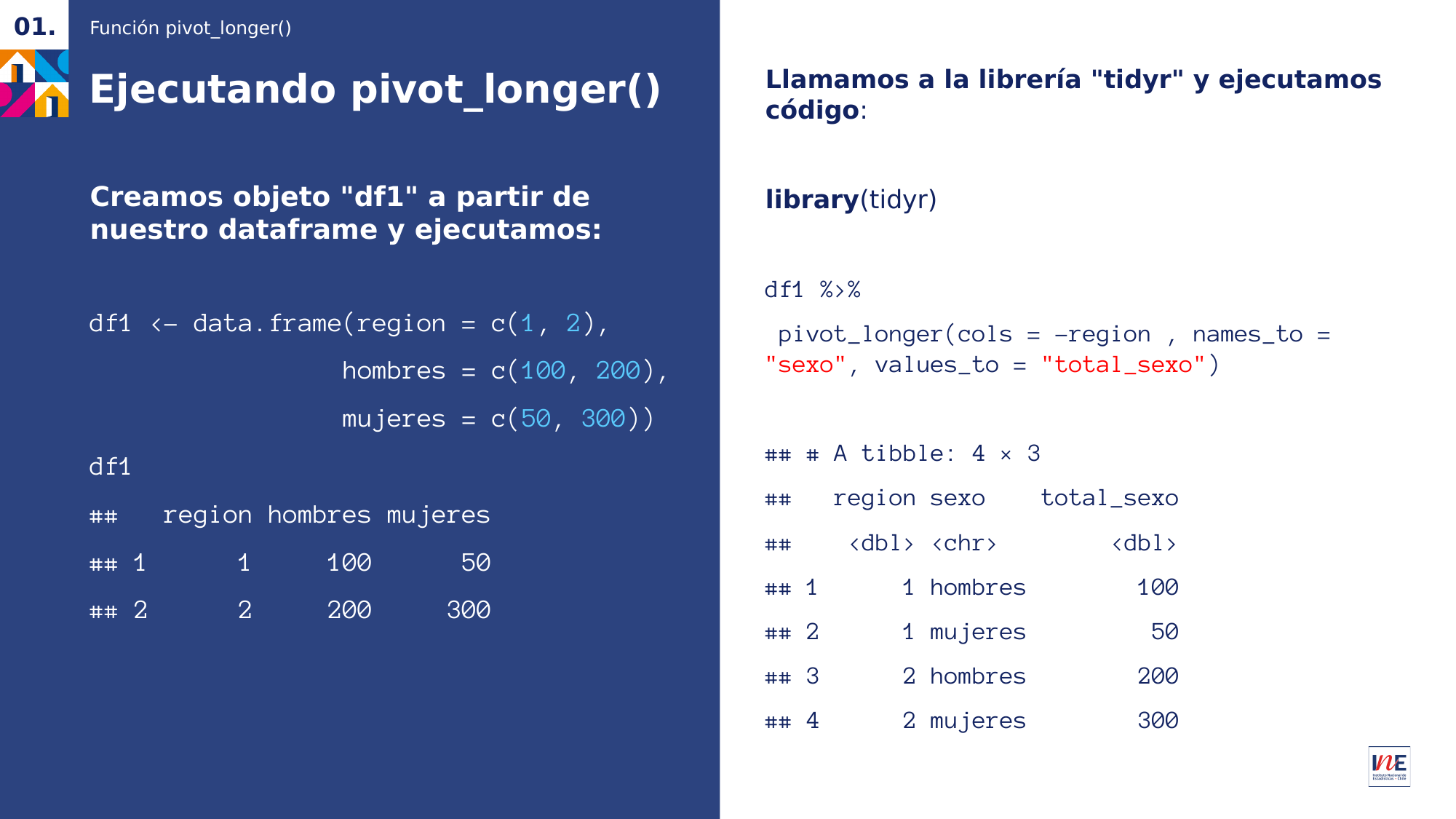

Función pivot_longer()
01.
Llamamos a la librería "tidyr" y ejecutamos código:

library(tidyr)

df1 %>%
 pivot_longer(cols = -region , names_to = "sexo", values_to = "total_sexo")

## # A tibble: 4 × 3
##   region sexo    total_sexo
##    <dbl> <chr>        <dbl>
## 1      1 hombres        100
## 2      1 mujeres         50
## 3      2 hombres        200
## 4      2 mujeres        300

Ejecutando pivot_longer()
Creamos objeto "df1" a partir de nuestro dataframe y ejecutamos:

df1 <- data.frame(region = c(1, 2),
                 hombres = c(100, 200),
                 mujeres = c(50, 300))
df1
##   region hombres mujeres
## 1      1     100      50
## 2      2     200     300